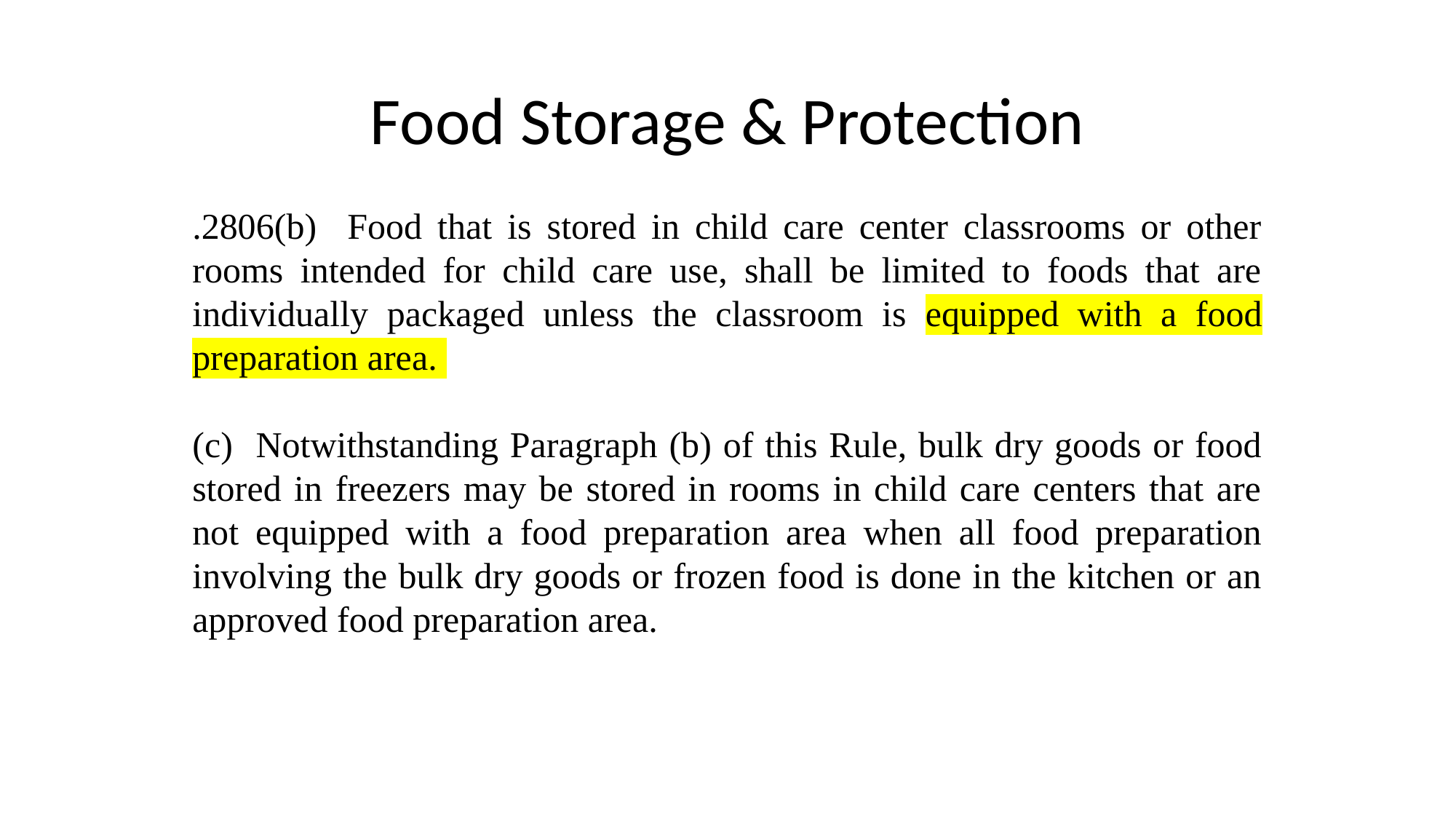

# Food Storage & Protection
.2806(b)  Food that is stored in child care center classrooms or other rooms intended for child care use, shall be limited to foods that are individually packaged unless the classroom is equipped with a food preparation area.

(c)  Notwithstanding Paragraph (b) of this Rule, bulk dry goods or food stored in freezers may be stored in rooms in child care centers that are not equipped with a food preparation area when all food preparation involving the bulk dry goods or frozen food is done in the kitchen or an approved food preparation area.